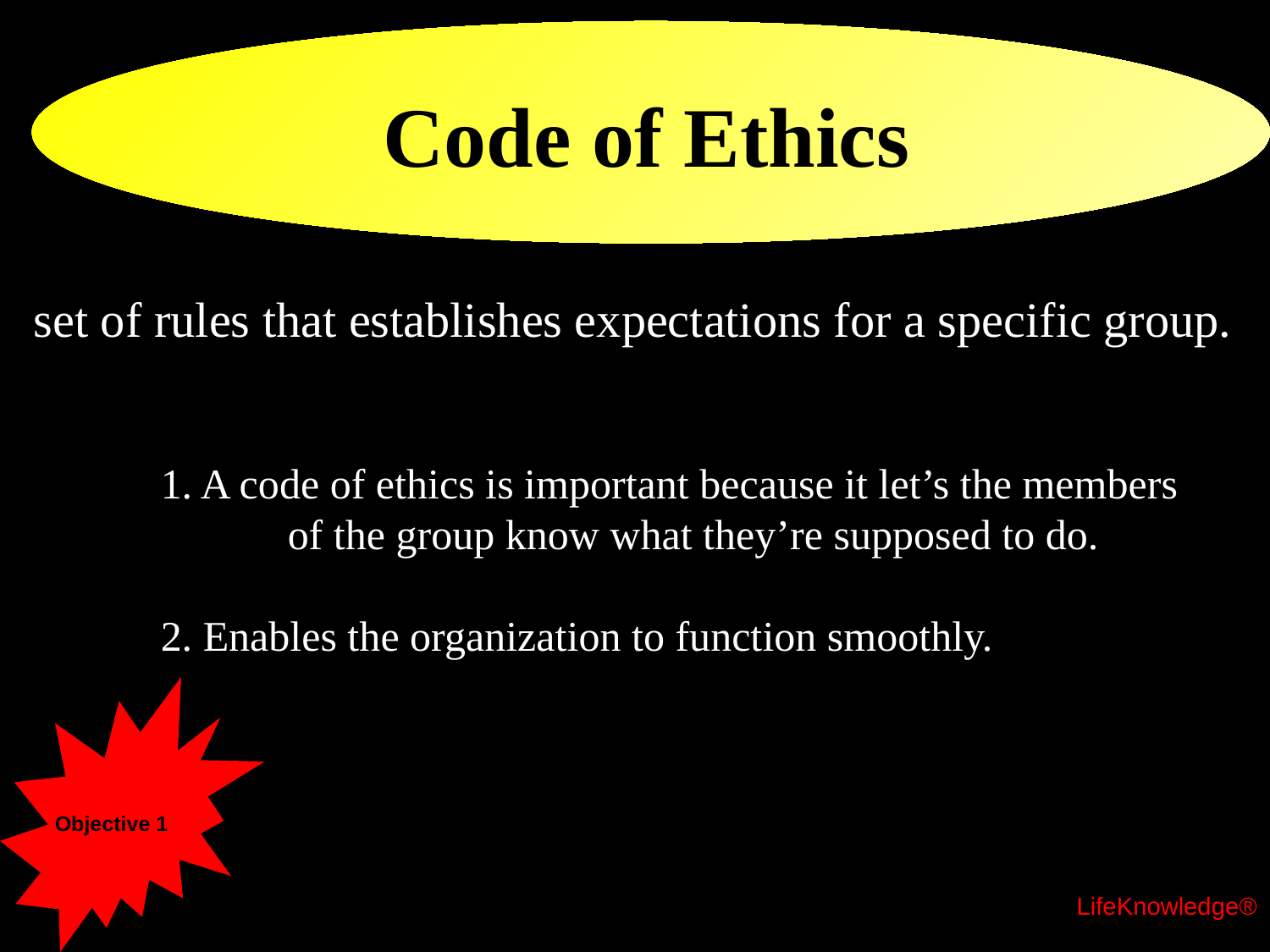

# Code of Ethics
set of rules that establishes expectations for a specific group.

	1. A code of ethics is important because it let’s the members 		of the group know what they’re supposed to do.
	2. Enables the organization to function smoothly.
Objective 1

LifeKnowledge®